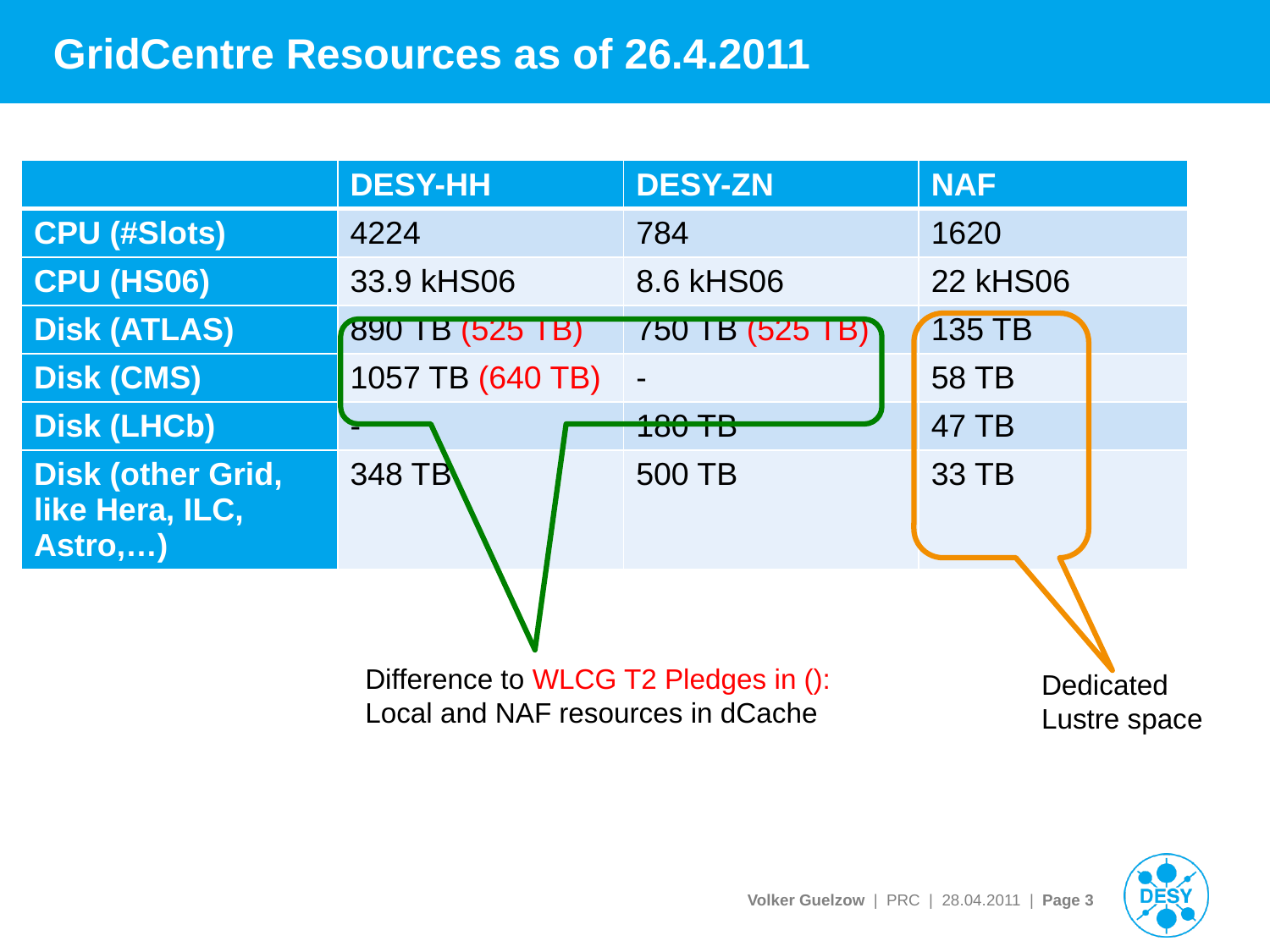

# GridCentre Resources as of 26.4.2011
|  | DESY-HH | DESY-ZN | NAF |
| --- | --- | --- | --- |
| CPU (#Slots) | 4224 | 784 | 1620 |
| CPU (HS06) | 33.9 kHS06 | 8.6 kHS06 | 22 kHS06 |
| Disk (ATLAS) | 890 TB (525 TB) | 750 TB (525 TB) | 135 TB |
| Disk (CMS) | 1057 TB (640 TB) | - | 58 TB |
| Disk (LHCb) | - | 180 TB | 47 TB |
| Disk (other Grid, like Hera, ILC, Astro,…) | 348 TB | 500 TB | 33 TB |

Difference to WLCG T2 Pledges in ():
Local and NAF resources in dCache
Dedicated
Lustre space